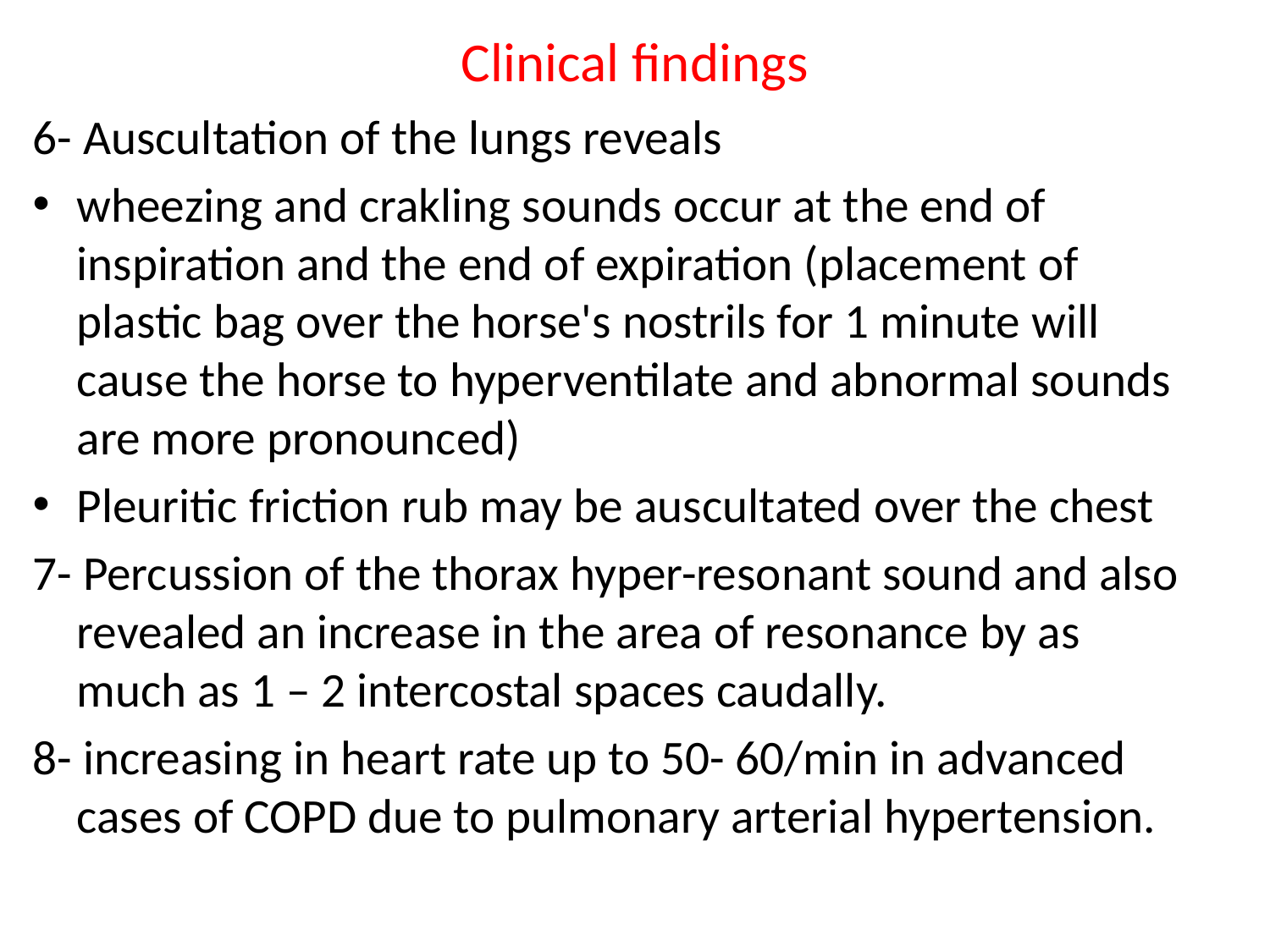

# Clinical findings
6- Auscultation of the lungs reveals
wheezing and crakling sounds occur at the end of inspiration and the end of expiration (placement of plastic bag over the horse's nostrils for 1 minute will cause the horse to hyperventilate and abnormal sounds are more pronounced)
Pleuritic friction rub may be auscultated over the chest
7- Percussion of the thorax hyper-resonant sound and also revealed an increase in the area of resonance by as much as 1 – 2 intercostal spaces caudally.
8- increasing in heart rate up to 50- 60/min in advanced cases of COPD due to pulmonary arterial hypertension.